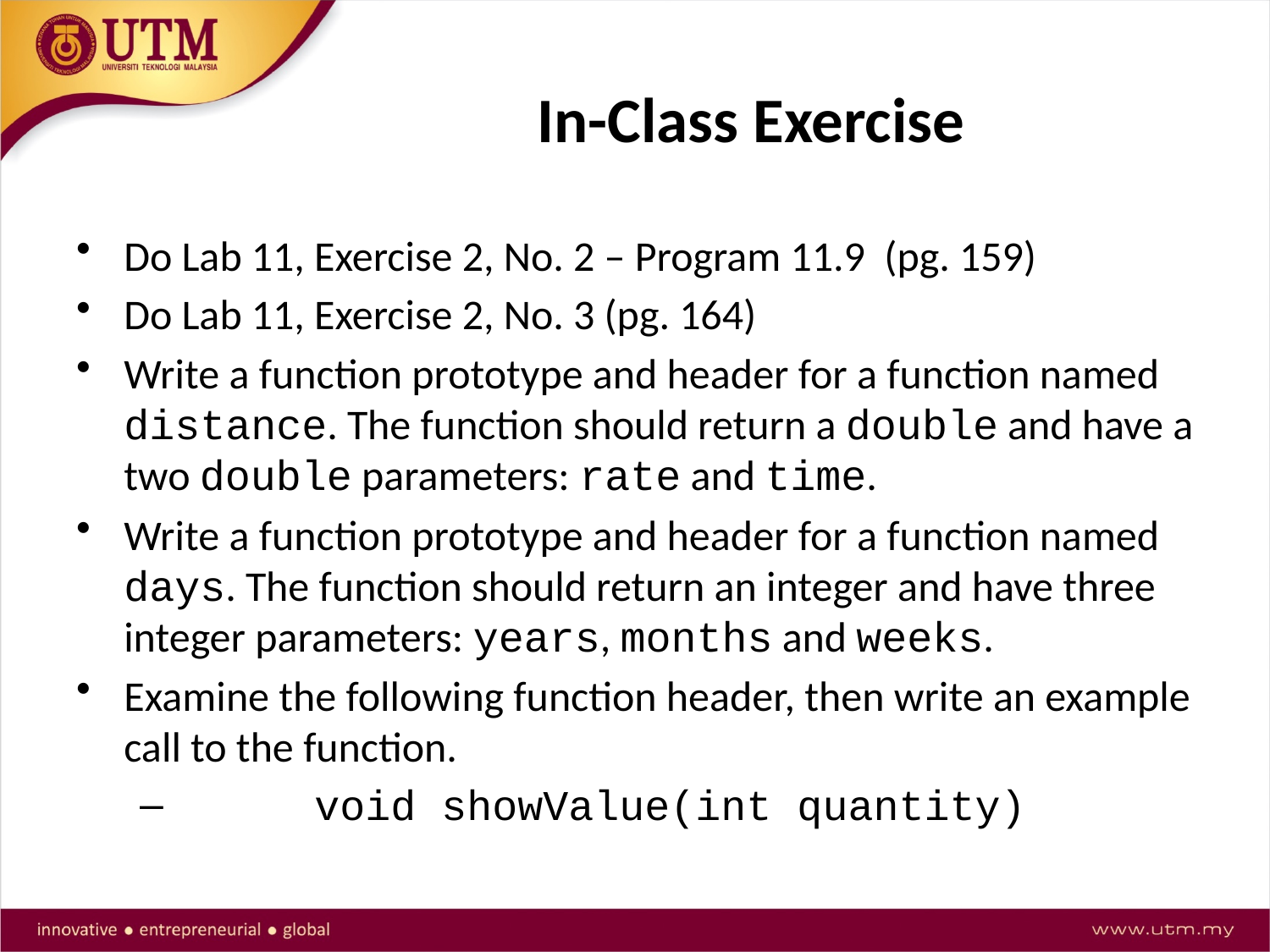

# In-Class Exercise
Do Lab 11, Exercise 2, No. 2 – Program 11.9  (pg. 159)
Do Lab 11, Exercise 2, No. 3 (pg. 164)
Write a function prototype and header for a function named distance. The function should return a double and have a two double parameters: rate and time.
Write a function prototype and header for a function named days. The function should return an integer and have three integer parameters: years, months and weeks.
Examine the following function header, then write an example call to the function.
	void showValue(int quantity)